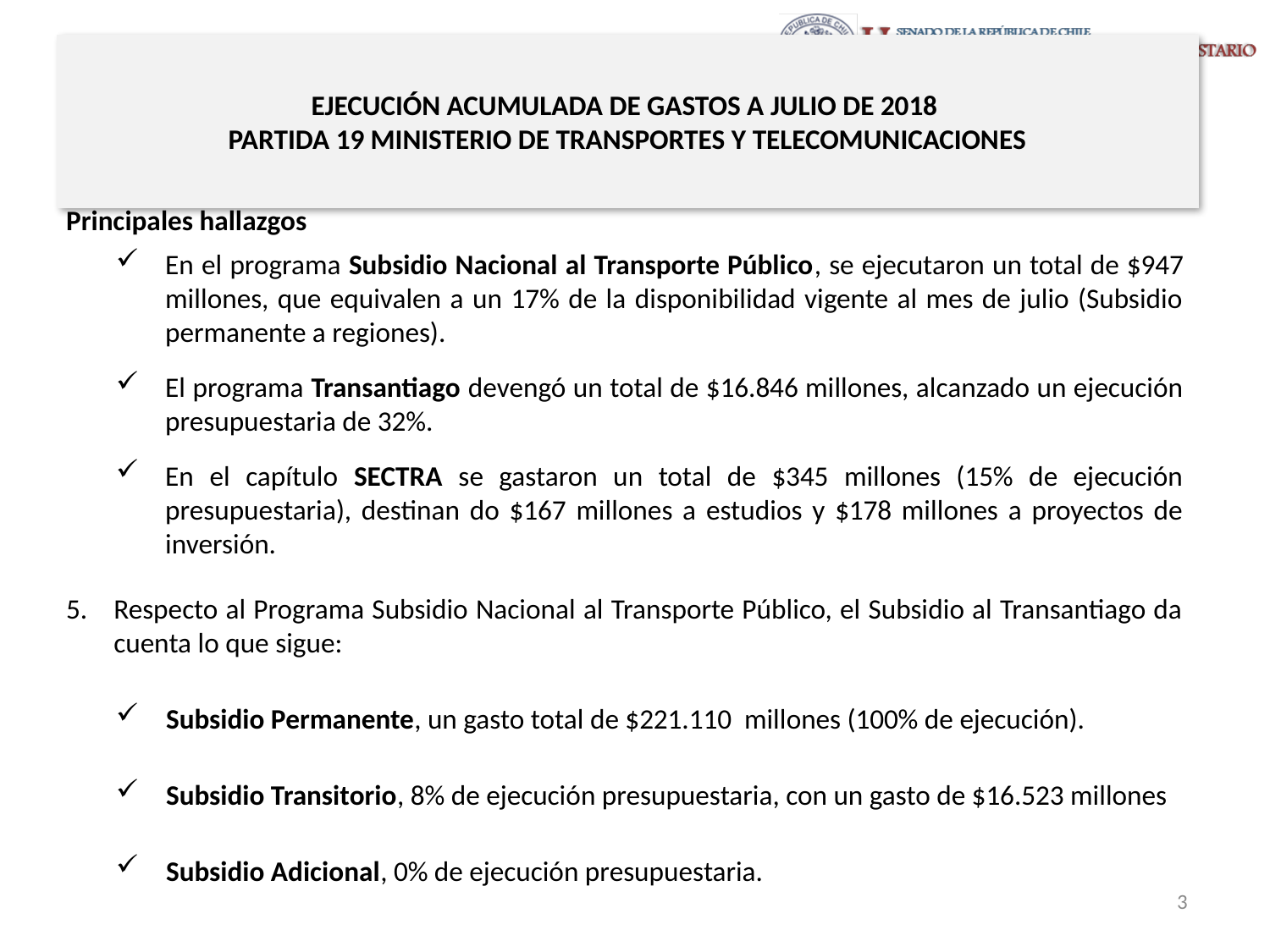

# EJECUCIÓN ACUMULADA DE GASTOS A JULIO DE 2018 PARTIDA 19 MINISTERIO DE TRANSPORTES Y TELECOMUNICACIONES
Principales hallazgos
En el programa Subsidio Nacional al Transporte Público, se ejecutaron un total de $947 millones, que equivalen a un 17% de la disponibilidad vigente al mes de julio (Subsidio permanente a regiones).
El programa Transantiago devengó un total de $16.846 millones, alcanzado un ejecución presupuestaria de 32%.
En el capítulo SECTRA se gastaron un total de $345 millones (15% de ejecución presupuestaria), destinan do $167 millones a estudios y $178 millones a proyectos de inversión.
Respecto al Programa Subsidio Nacional al Transporte Público, el Subsidio al Transantiago da cuenta lo que sigue:
Subsidio Permanente, un gasto total de $221.110  millones (100% de ejecución).
Subsidio Transitorio, 8% de ejecución presupuestaria, con un gasto de $16.523 millones
Subsidio Adicional, 0% de ejecución presupuestaria.
3